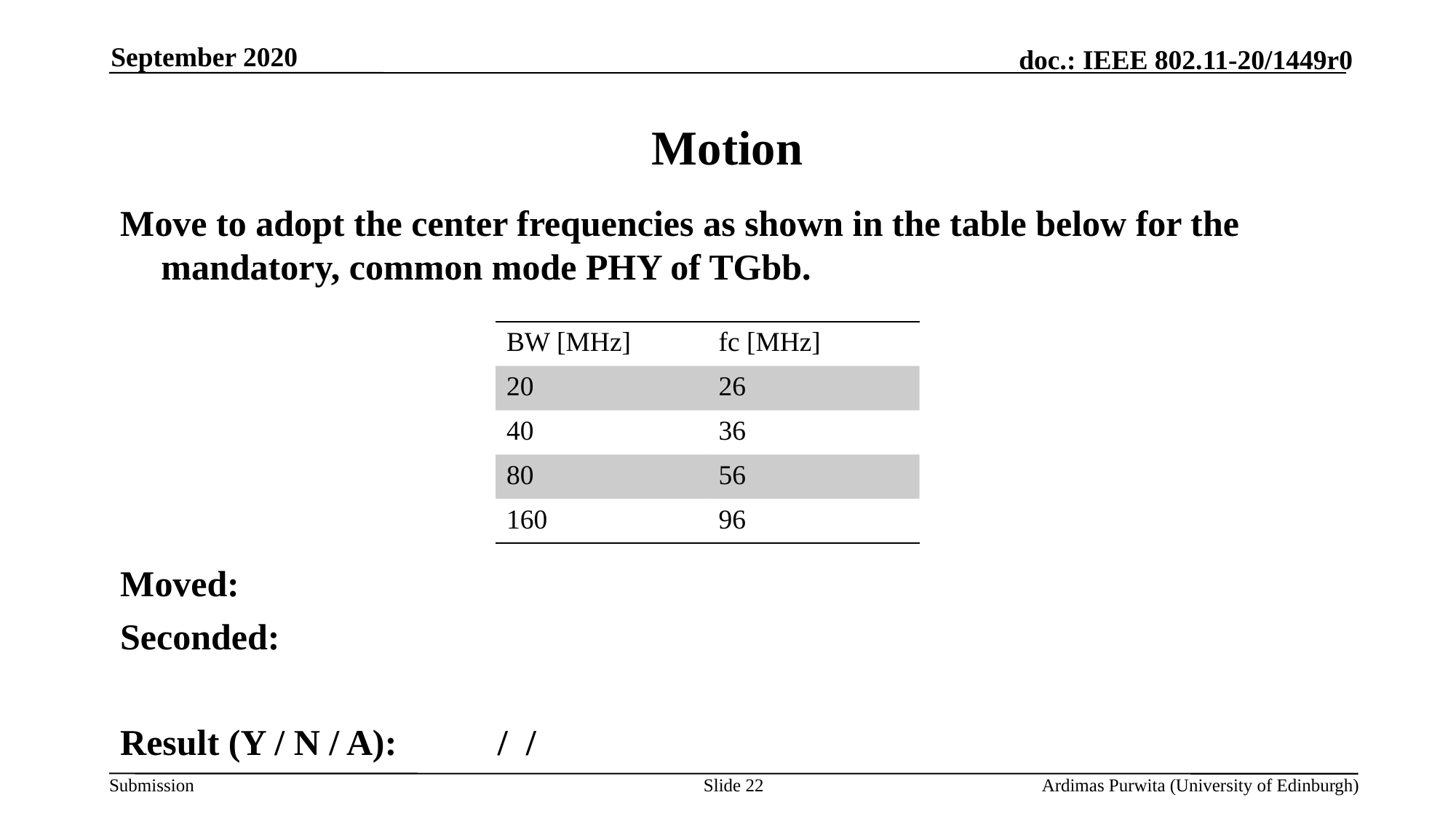

September 2020
# Motion
Move to adopt the center frequencies as shown in the table below for the mandatory, common mode PHY of TGbb.

Moved:
Seconded:

Result (Y / N / A):	 /  /
| BW [MHz] | fc [MHz] |
| --- | --- |
| 20 | 26 |
| 40 | 36 |
| 80 | 56 |
| 160 | 96 |
Slide 22
Ardimas Purwita (University of Edinburgh)